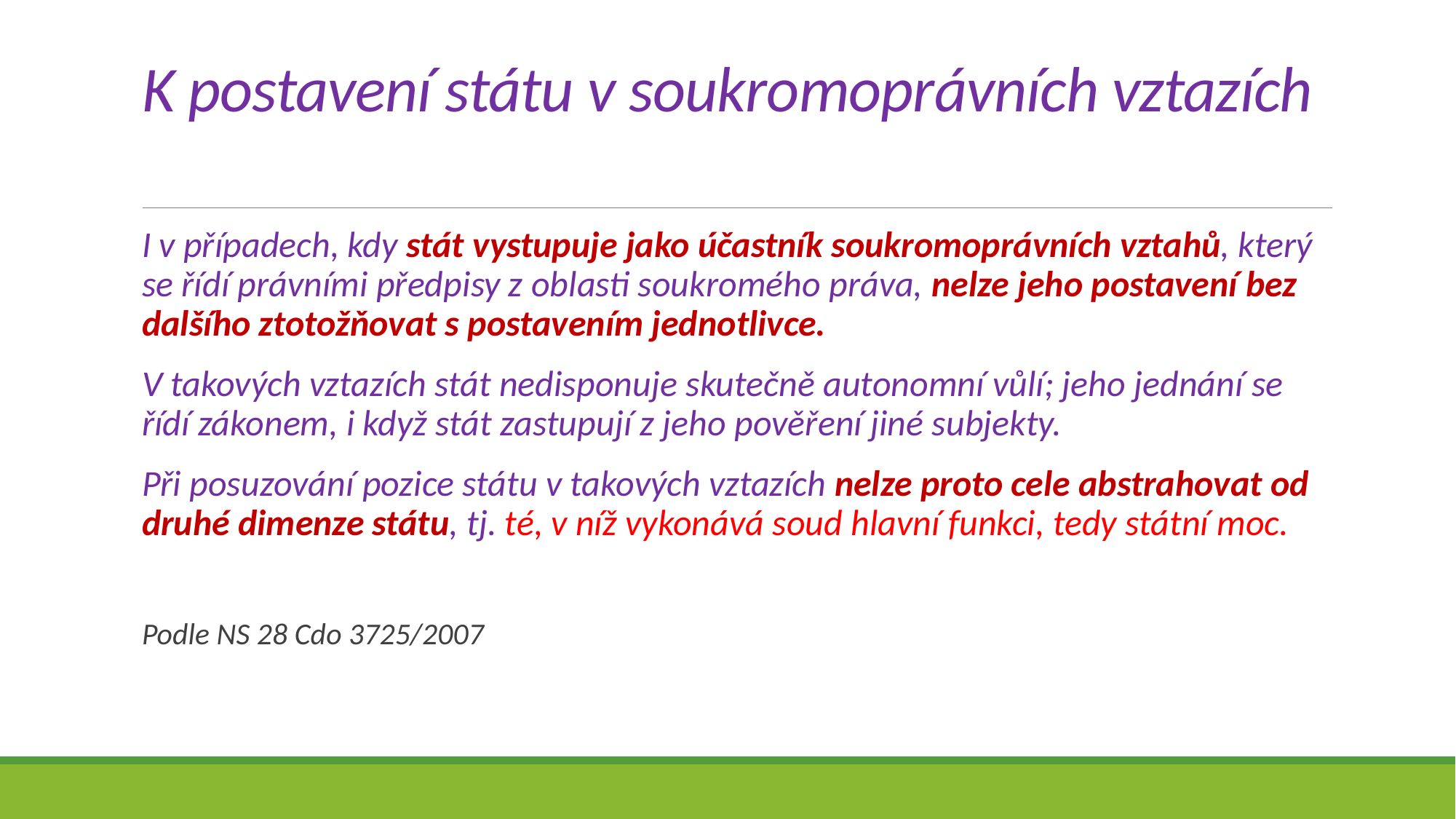

# K postavení státu v soukromoprávních vztazích
I v případech, kdy stát vystupuje jako účastník soukromoprávních vztahů, který se řídí právními předpisy z oblasti soukromého práva, nelze jeho postavení bez dalšího ztotožňovat s postavením jednotlivce.
V takových vztazích stát nedisponuje skutečně autonomní vůlí; jeho jednání se řídí zákonem, i když stát zastupují z jeho pověření jiné subjekty.
Při posuzování pozice státu v takových vztazích nelze proto cele abstrahovat od druhé dimenze státu, tj. té, v níž vykonává soud hlavní funkci, tedy státní moc.

Podle NS 28 Cdo 3725/2007